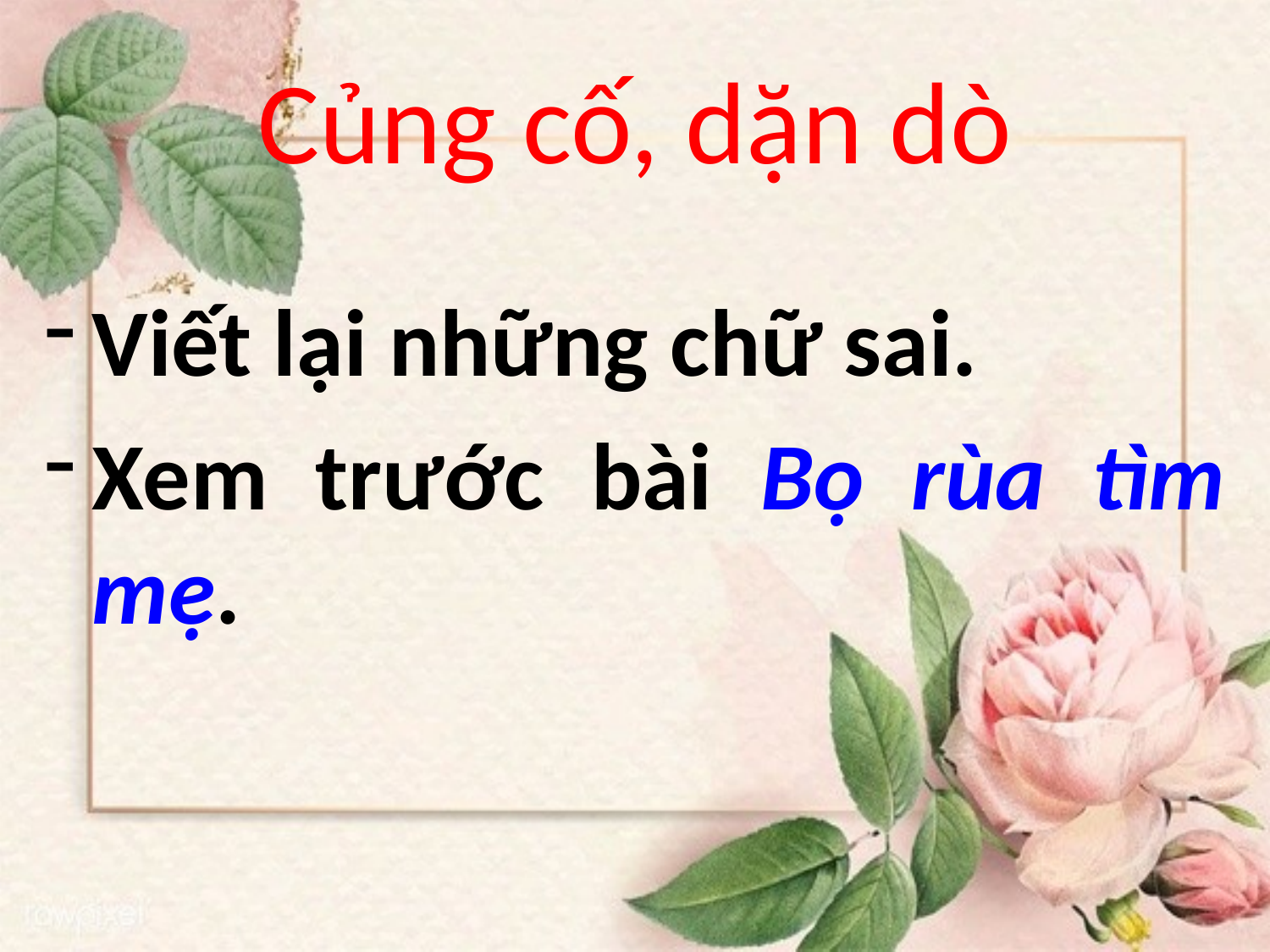

# Củng cố, dặn dò
Viết lại những chữ sai.
Xem trước bài Bọ rùa tìm mẹ.